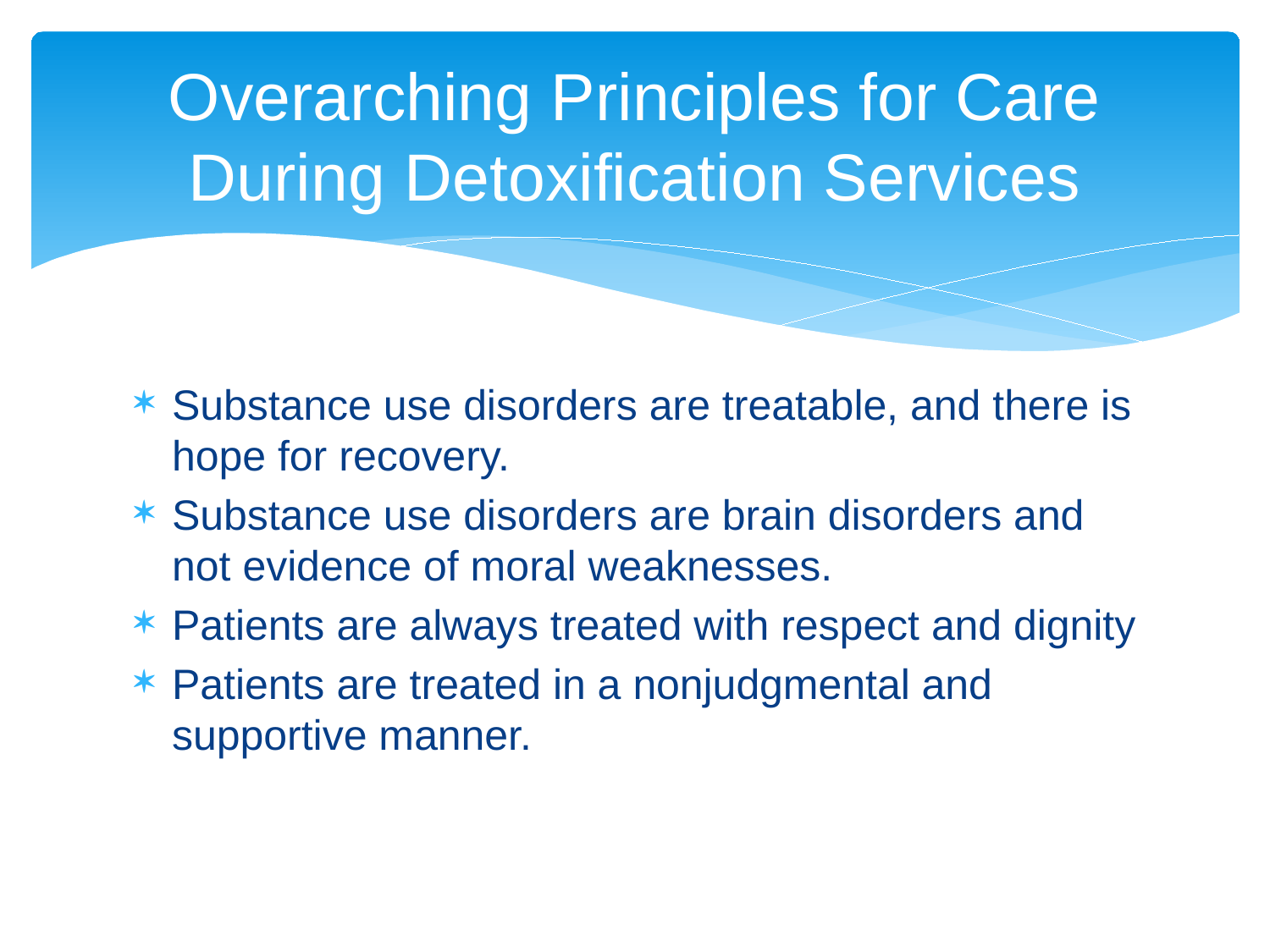

# Overarching Principles for Care During Detoxification Services
Substance use disorders are treatable, and there is hope for recovery.
Substance use disorders are brain disorders and not evidence of moral weaknesses.
Patients are always treated with respect and dignity
Patients are treated in a nonjudgmental and supportive manner.